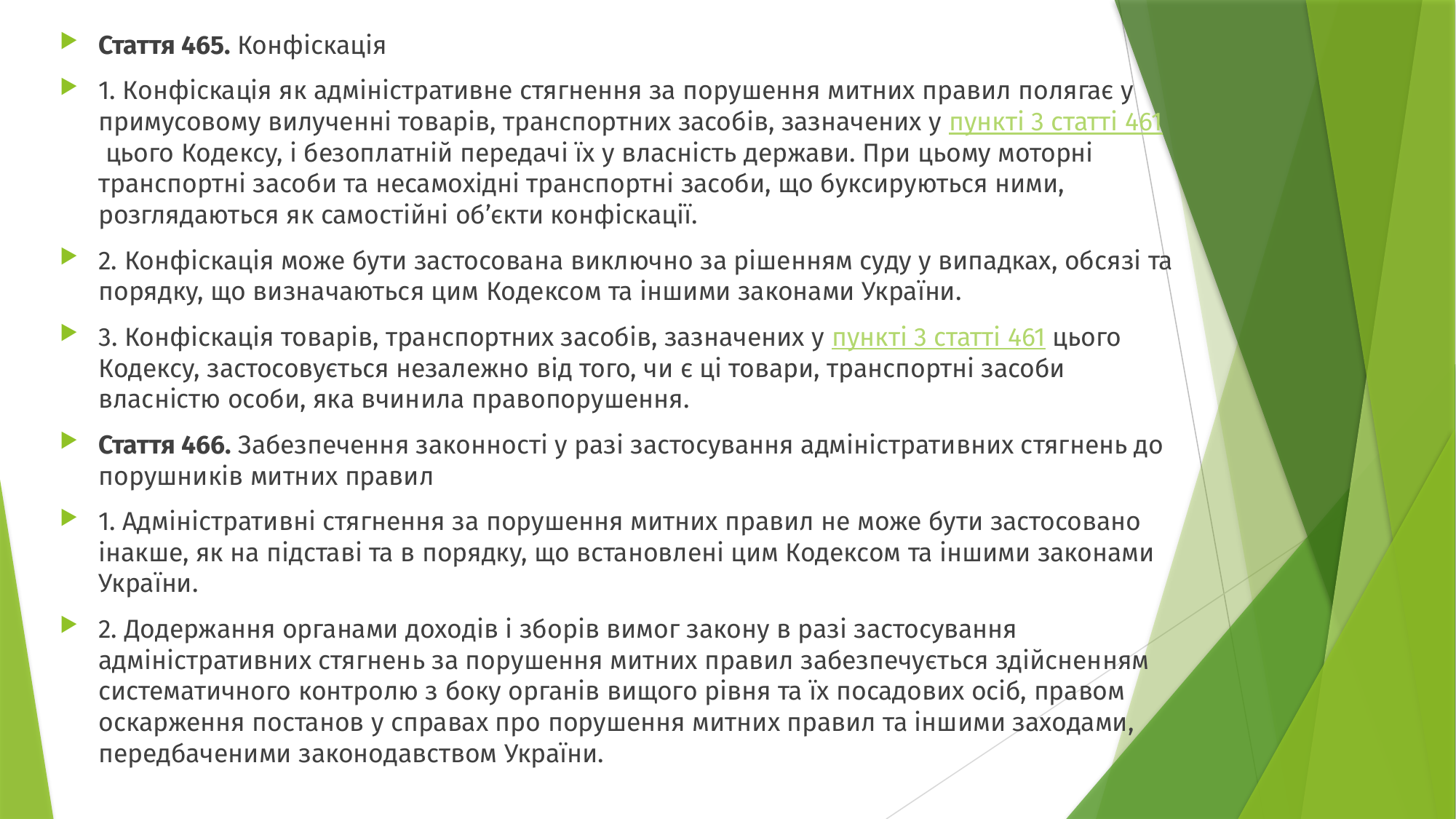

Стаття 465. Конфіскація
1. Конфіскація як адміністративне стягнення за порушення митних правил полягає у примусовому вилученні товарів, транспортних засобів, зазначених у пункті 3 статті 461 цього Кодексу, і безоплатній передачі їх у власність держави. При цьому моторні транспортні засоби та несамохідні транспортні засоби, що буксируються ними, розглядаються як самостійні об’єкти конфіскації.
2. Конфіскація може бути застосована виключно за рішенням суду у випадках, обсязі та порядку, що визначаються цим Кодексом та іншими законами України.
3. Конфіскація товарів, транспортних засобів, зазначених у пункті 3 статті 461 цього Кодексу, застосовується незалежно від того, чи є ці товари, транспортні засоби власністю особи, яка вчинила правопорушення.
Стаття 466. Забезпечення законності у разі застосування адміністративних стягнень до порушників митних правил
1. Адміністративні стягнення за порушення митних правил не може бути застосовано інакше, як на підставі та в порядку, що встановлені цим Кодексом та іншими законами України.
2. Додержання органами доходів і зборів вимог закону в разі застосування адміністративних стягнень за порушення митних правил забезпечується здійсненням систематичного контролю з боку органів вищого рівня та їх посадових осіб, правом оскарження постанов у справах про порушення митних правил та іншими заходами, передбаченими законодавством України.